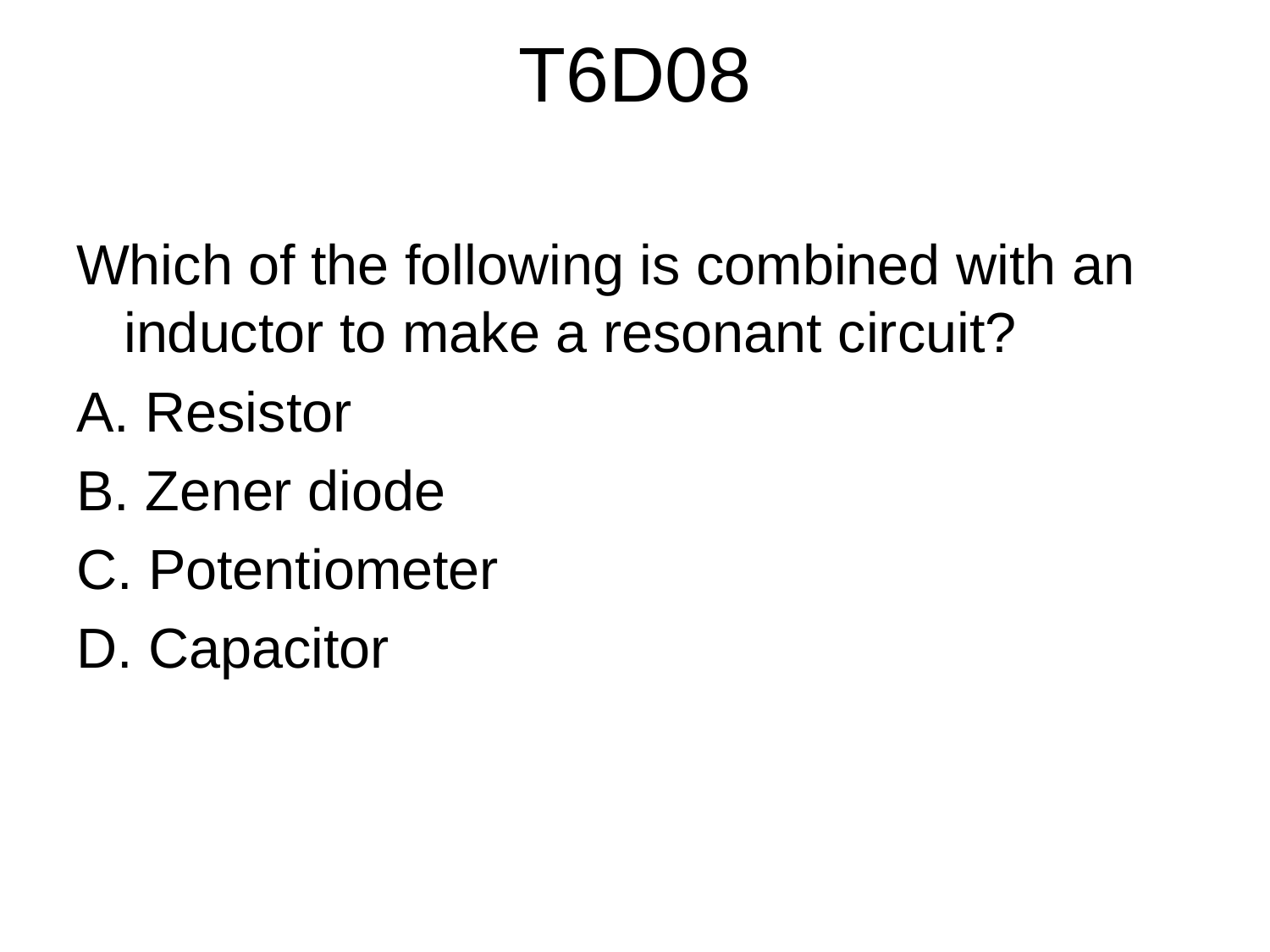

# T6D08
Which of the following is combined with an inductor to make a resonant circuit?
A. Resistor
B. Zener diode
C. Potentiometer
D. Capacitor